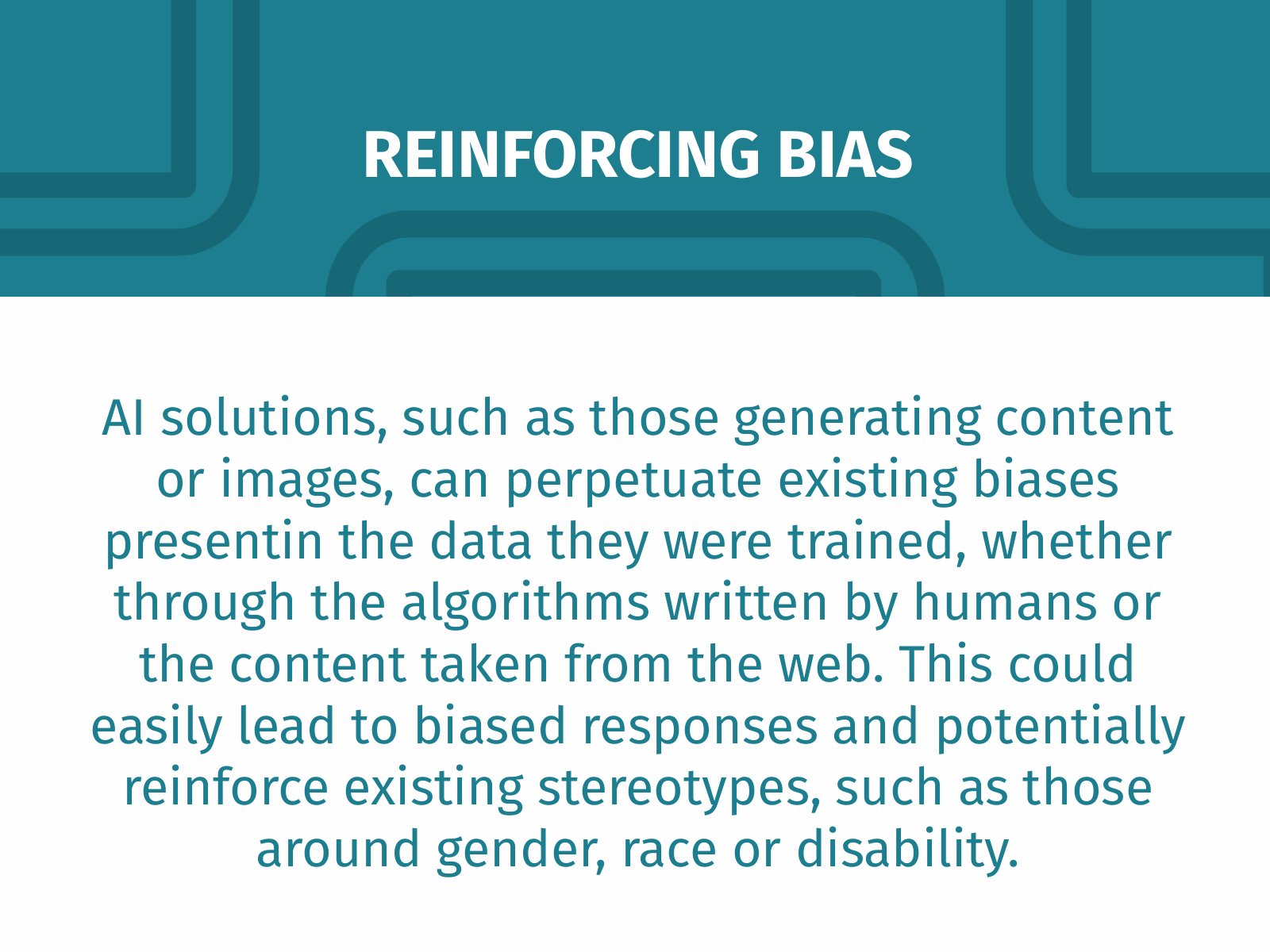

REINFORCING BIAS
AI solutions, such as those generating content or images, can perpetuate existing biases presentin the data they were trained, whether through the algorithms written by humans or the content taken from the web. This could easily lead to biased responses and potentially reinforce existing stereotypes, such as those around gender, race or disability.